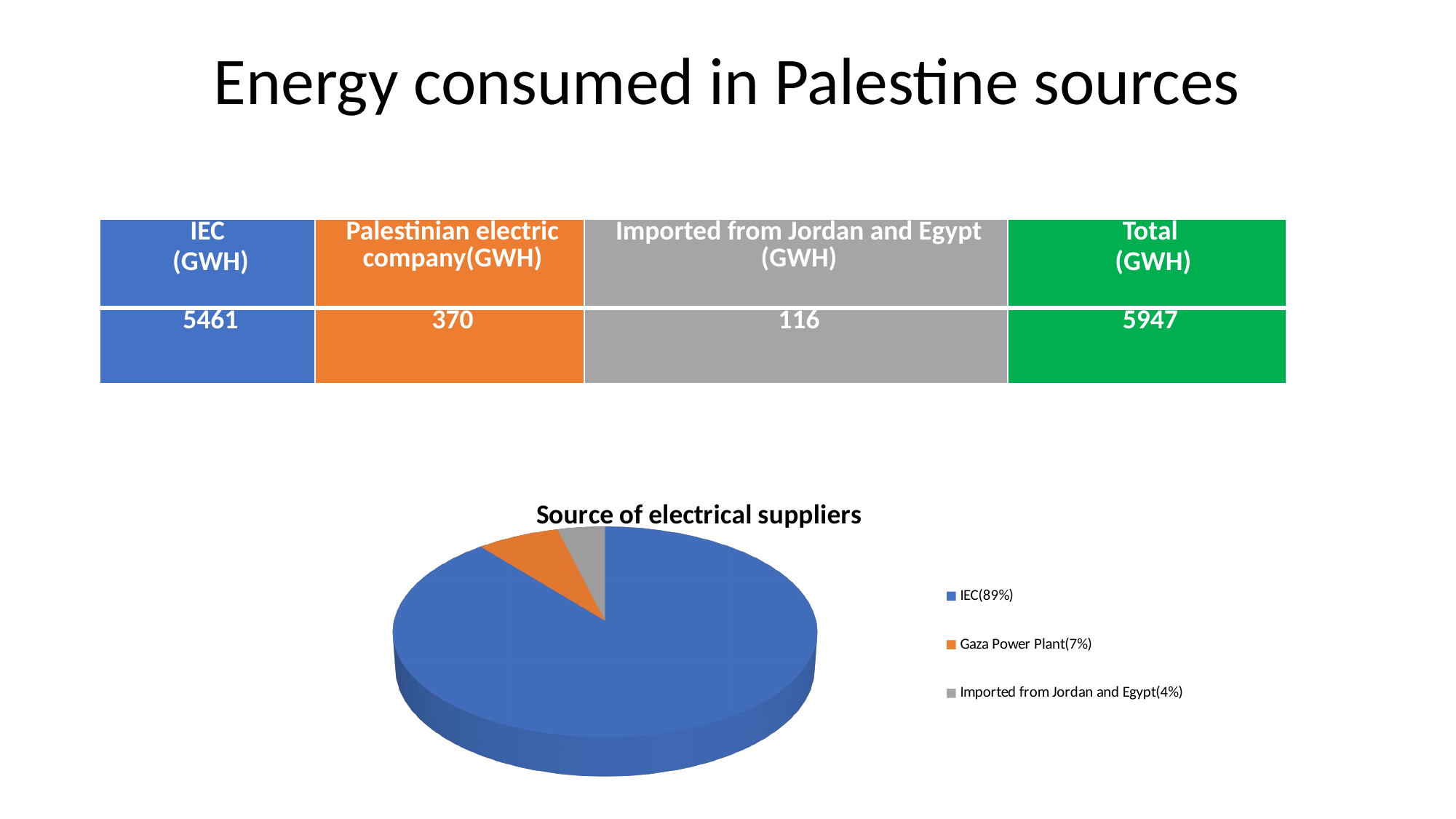

# Energy consumed in Palestine sources
| IEC (GWH) | Palestinian electric company(GWH) | Imported from Jordan and Egypt (GWH) | Total (GWH) |
| --- | --- | --- | --- |
| 5461 | 370 | 116 | 5947 |

[unsupported chart]